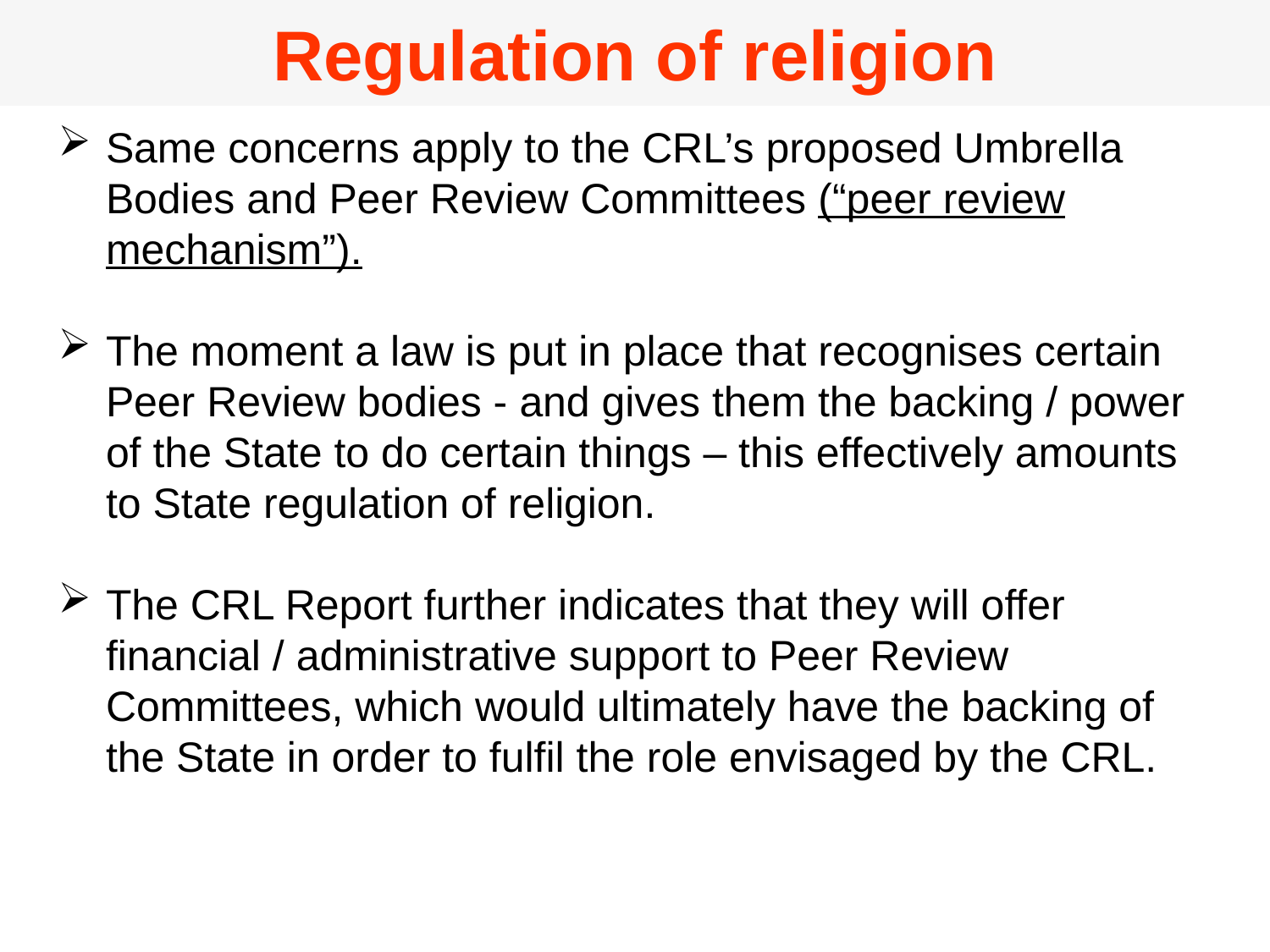

Regulation of religion

Same concerns apply to the CRL’s proposed Umbrella Bodies and Peer Review Committees (“peer review mechanism”).

The moment a law is put in place that recognises certain Peer Review bodies - and gives them the backing / power of the State to do certain things – this effectively amounts to State regulation of religion.

The CRL Report further indicates that they will offer financial / administrative support to Peer Review Committees, which would ultimately have the backing of the State in order to fulfil the role envisaged by the CRL.